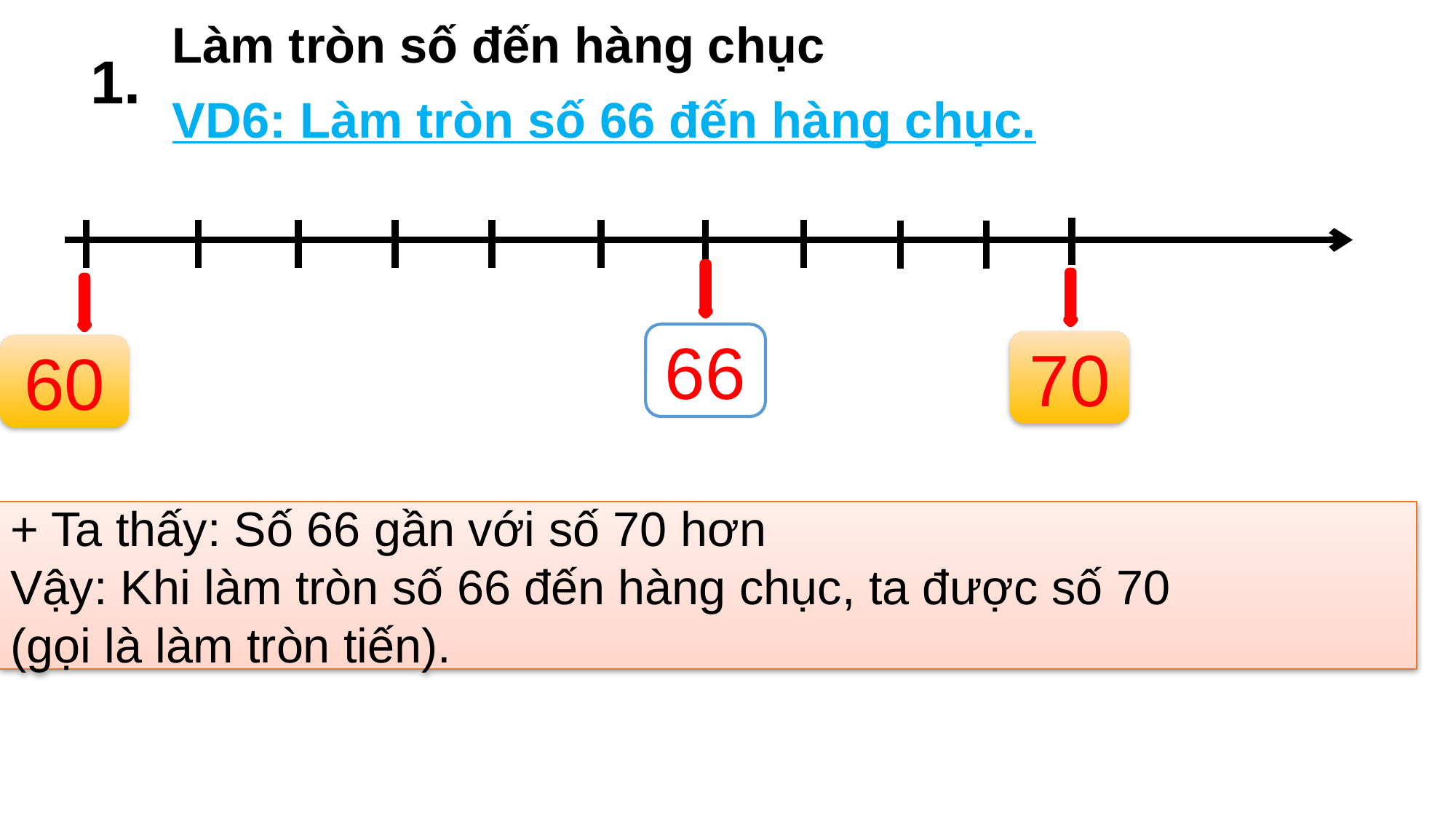

1.
Làm tròn số đến hàng chục
VD6: Làm tròn số 66 đến hàng chục.

66
70
60
+ Ta thấy: Số 66 gần với số 70 hơn
Vậy: Khi làm tròn số 66 đến hàng chục, ta được số 70
(gọi là làm tròn tiến).